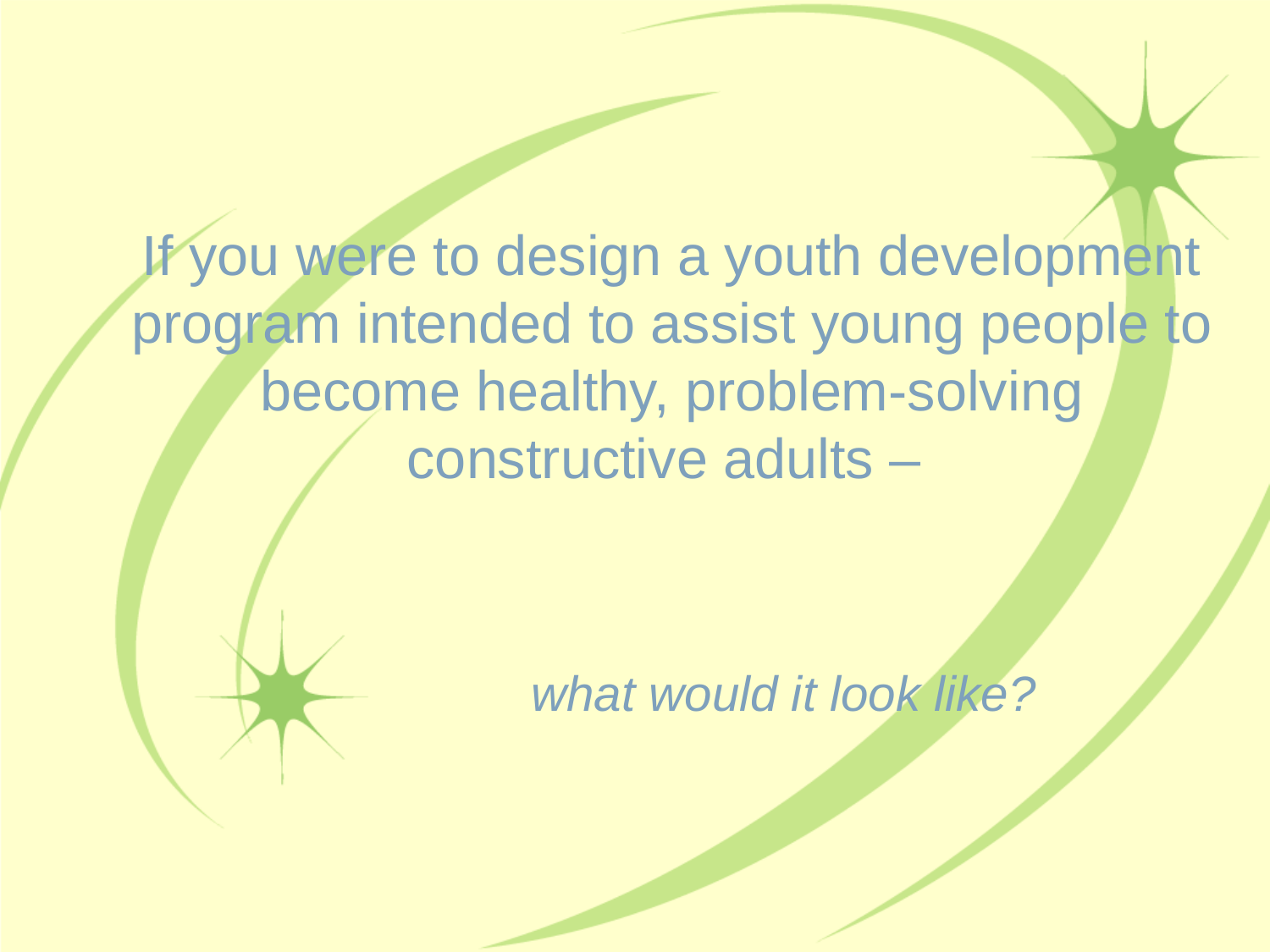

# If you were to design a youth development program intended to assist young people to become healthy, problem-solving constructive adults –
what would it look like?